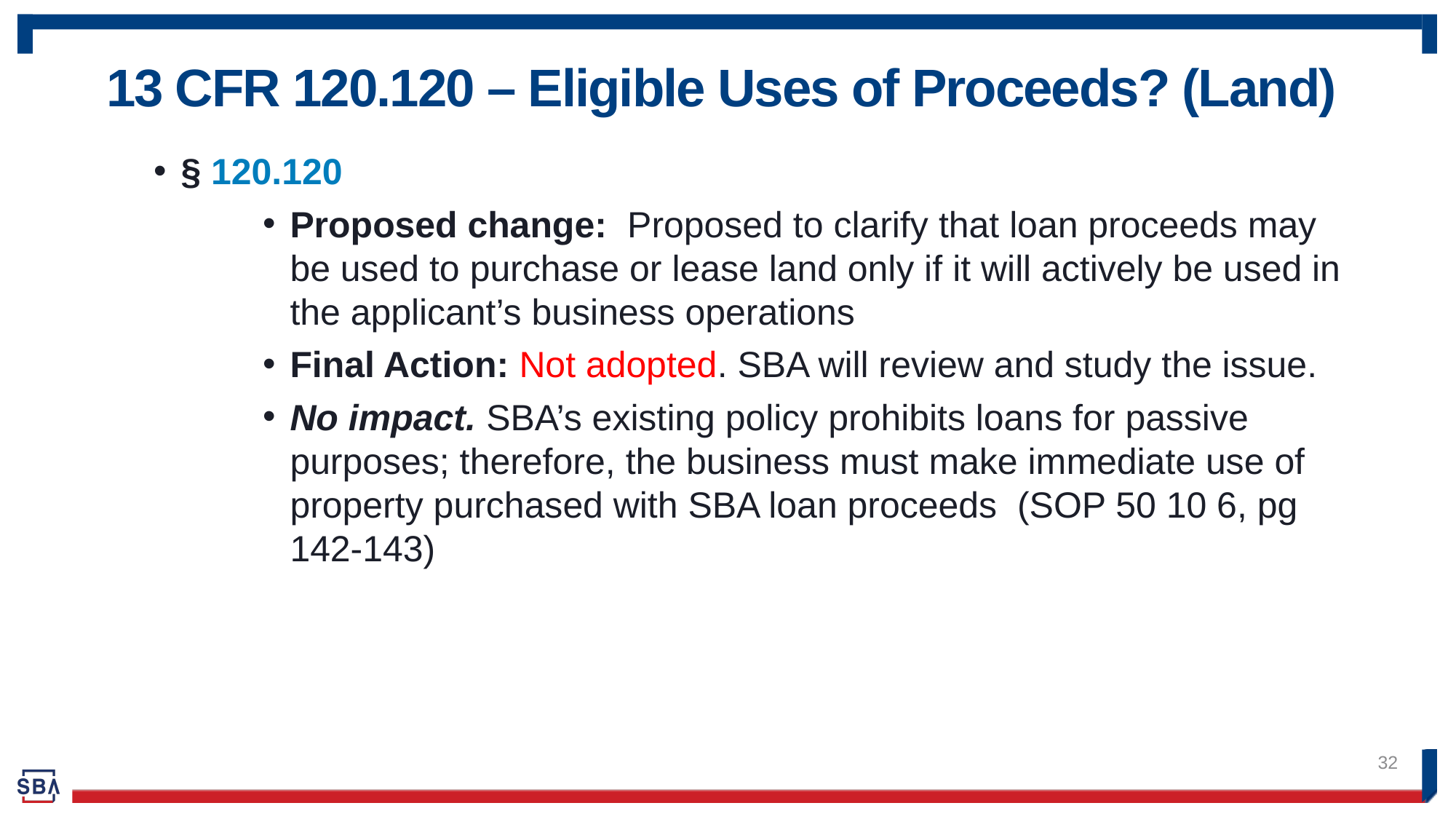

# 13 CFR 120.120 – Eligible Uses of Proceeds? (Land)
§ 120.120
Proposed change:  Proposed to clarify that loan proceeds may be used to purchase or lease land only if it will actively be used in the applicant’s business operations
Final Action: Not adopted. SBA will review and study the issue.
No impact. SBA’s existing policy prohibits loans for passive purposes; therefore, the business must make immediate use of property purchased with SBA loan proceeds  (SOP 50 10 6, pg 142-143)

32